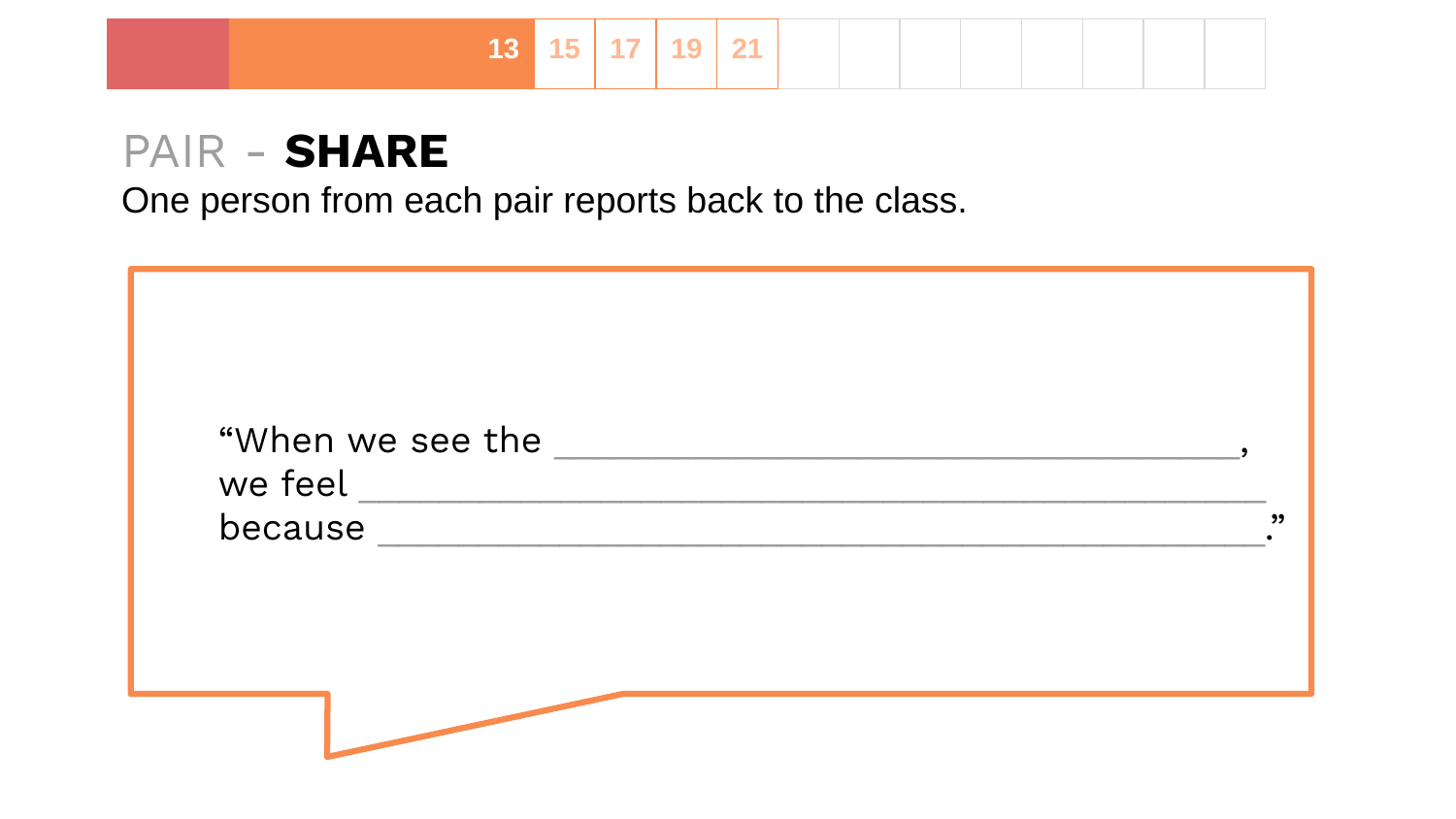

|  |  |  |  |  |  | 13 | 15 | 17 | 19 | 21 |  |  |  |  |  |  |  |  |
| --- | --- | --- | --- | --- | --- | --- | --- | --- | --- | --- | --- | --- | --- | --- | --- | --- | --- | --- |
PAIR - SHARE
One person from each pair reports back to the class.
“When we see the __________________________________,
we feel _____________________________________________
because ____________________________________________.”